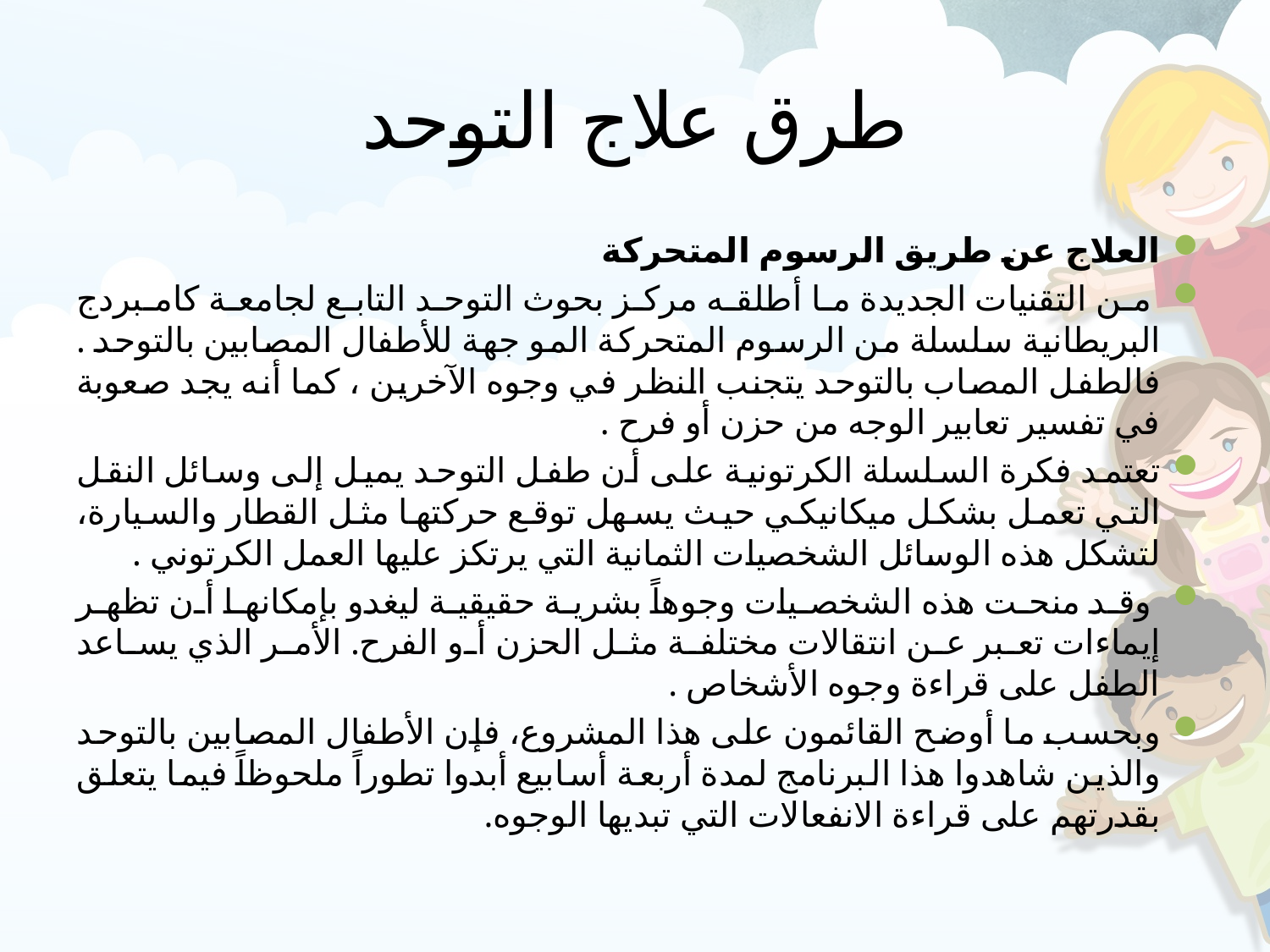

# طرق علاج التوحد
العلاج عن طريق الرسوم المتحركة
 من التقنيات الجديدة ما أطلقه مركز بحوث التوحد التابع لجامعة كامبردج البريطانية سلسلة من الرسوم المتحركة المو جهة للأطفال المصابين بالتوحد . فالطفل المصاب بالتوحد يتجنب النظر في وجوه الآخرين ، كما أنه يجد صعوبة في تفسير تعابير الوجه من حزن أو فرح .
تعتمد فكرة السلسلة الكرتونية على أن طفل التوحد يميل إلى وسائل النقل التي تعمل بشكل ميكانيكي حيث يسهل توقع حركتها مثل القطار والسيارة، لتشكل هذه الوسائل الشخصيات الثمانية التي يرتكز عليها العمل الكرتوني .
 وقد منحت هذه الشخصيات وجوهاً بشرية حقيقية ليغدو بإمكانها أن تظهر إيماءات تعبر عن انتقالات مختلفة مثل الحزن أو الفرح. الأمر الذي يساعد الطفل على قراءة وجوه الأشخاص .
وبحسب ما أوضح القائمون على هذا المشروع، فإن الأطفال المصابين بالتوحد والذين شاهدوا هذا البرنامج لمدة أربعة أسابيع أبدوا تطوراً ملحوظاً فيما يتعلق بقدرتهم على قراءة الانفعالات التي تبديها الوجوه.